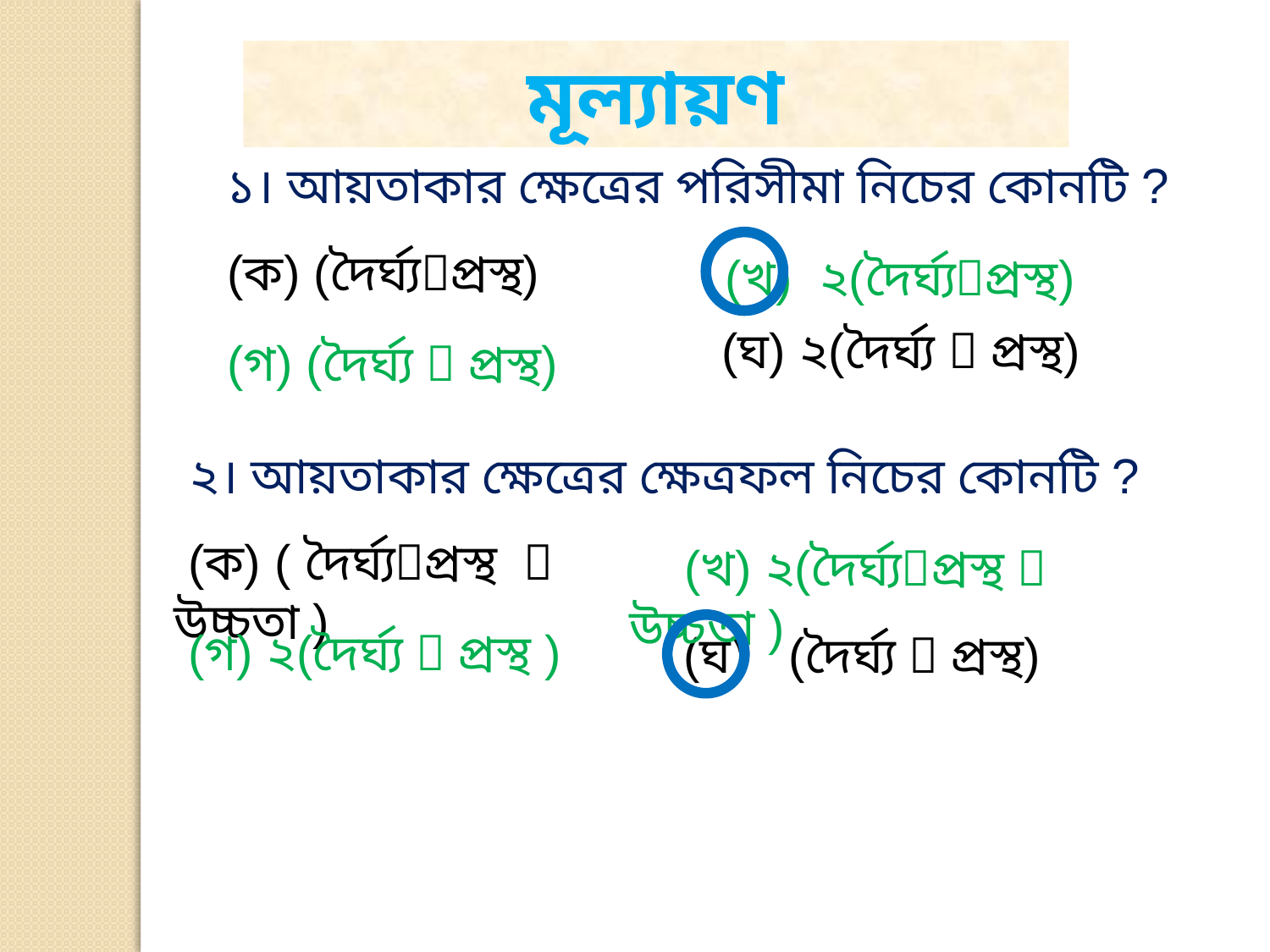

মূল্যায়ণ
 ১। আয়তাকার ক্ষেত্রের পরিসীমা নিচের কোনটি ?

 (ক) (দৈর্ঘ্য+প্রস্থ)
    (খ)  ২(দৈর্ঘ্য+প্রস্থ)
 (ঘ) ২(দৈর্ঘ্য × প্রস্থ)
 (গ) (দৈর্ঘ্য × প্রস্থ)
 ২। আয়তাকার ক্ষেত্রের ক্ষেত্রফল নিচের কোনটি ?
 (ক) ( দৈর্ঘ্য+প্রস্থ  × উচ্চতা )
    (খ) ২(দৈর্ঘ্য+প্রস্থ × উচ্চতা )
 (গ) ২(দৈর্ঘ্য × প্রস্থ )

 (ঘ)   (দৈর্ঘ্য × প্রস্থ)